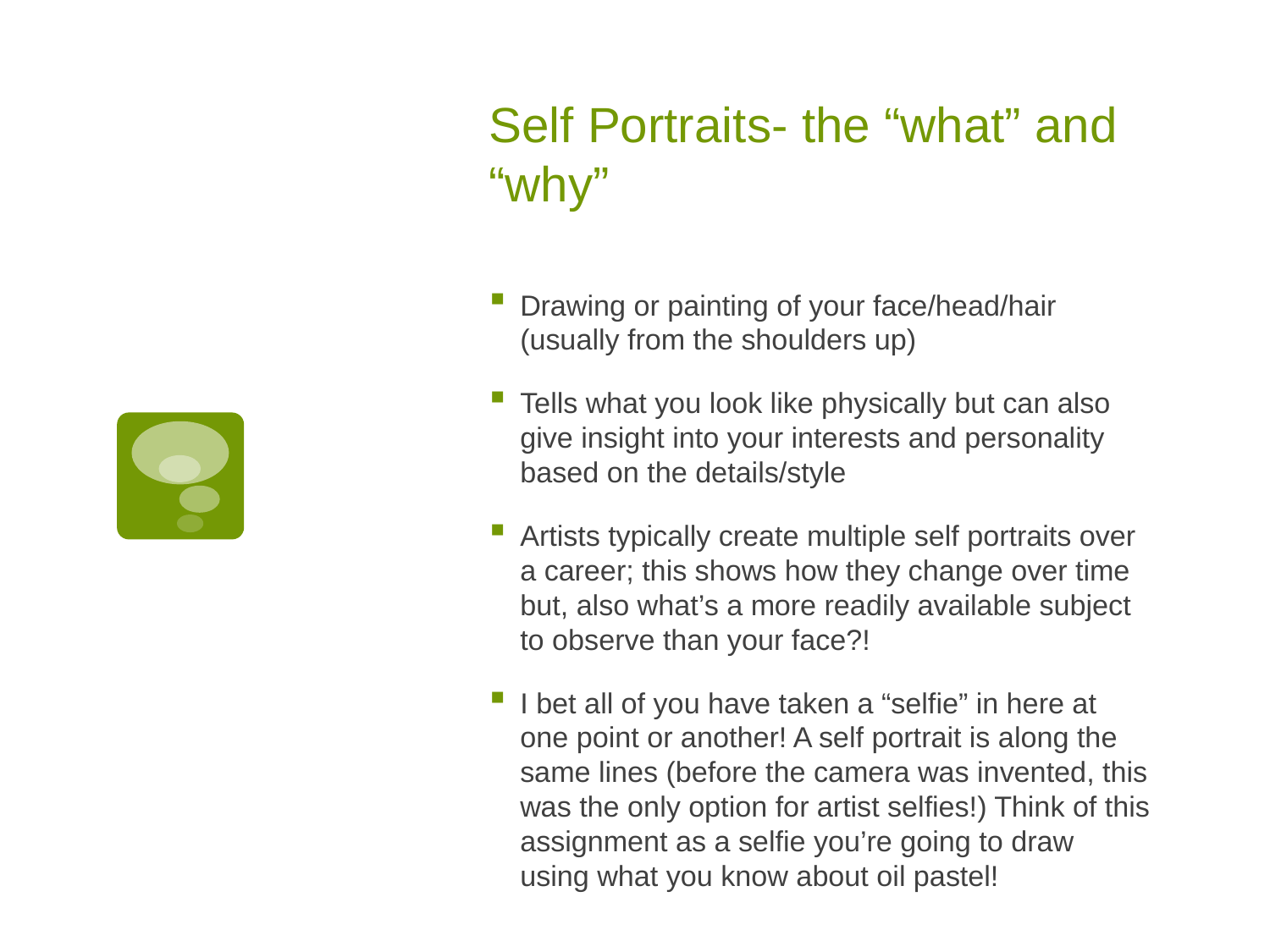

# Self Portraits- the “what” and “why”
Drawing or painting of your face/head/hair (usually from the shoulders up)
Tells what you look like physically but can also give insight into your interests and personality based on the details/style
Artists typically create multiple self portraits over a career; this shows how they change over time but, also what’s a more readily available subject to observe than your face?!
I bet all of you have taken a “selfie” in here at one point or another! A self portrait is along the same lines (before the camera was invented, this was the only option for artist selfies!) Think of this assignment as a selfie you’re going to draw using what you know about oil pastel!